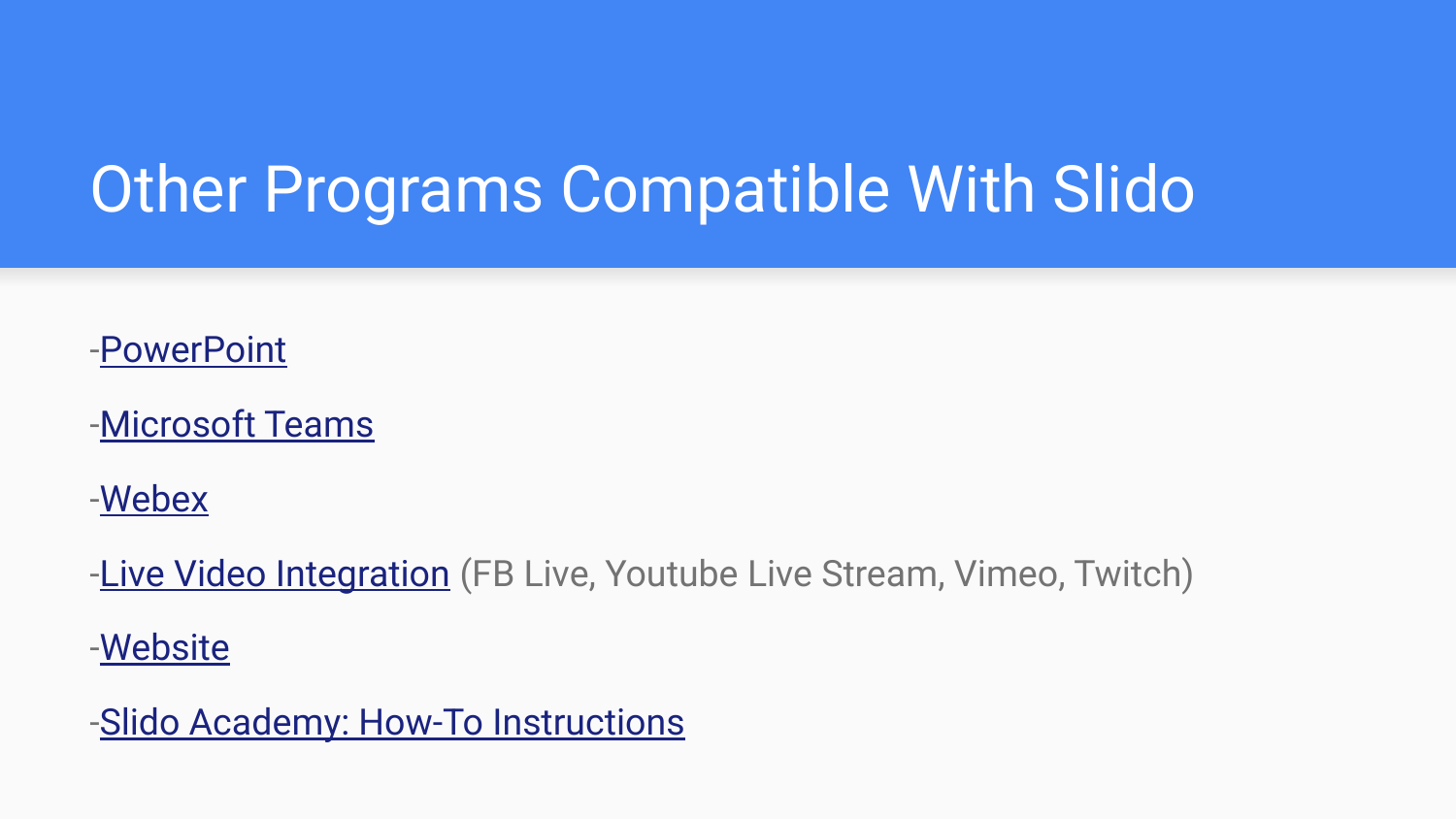

# Other Programs Compatible With Slido
-PowerPoint
-Microsoft Teams
-Webex
-Live Video Integration (FB Live, Youtube Live Stream, Vimeo, Twitch)
-Website
-Slido Academy: How-To Instructions